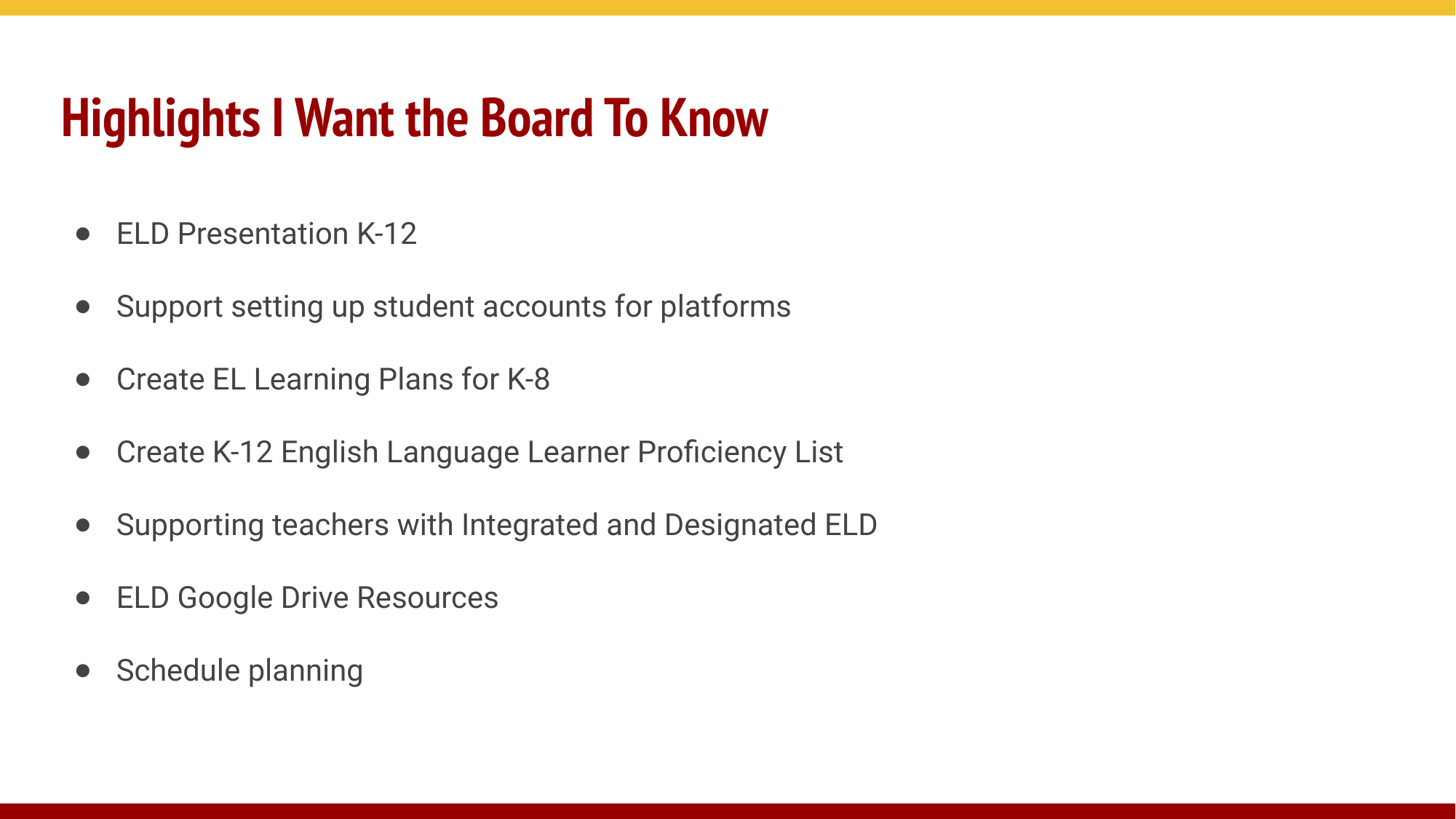

# Highlights I Want the Board To Know

ELD Presentation K-12

Support setting up student accounts for platforms

Create EL Learning Plans for K-8

Create K-12 English Language Learner Proficiency List

Supporting teachers with Integrated and Designated ELD

ELD Google Drive Resources

Schedule planning